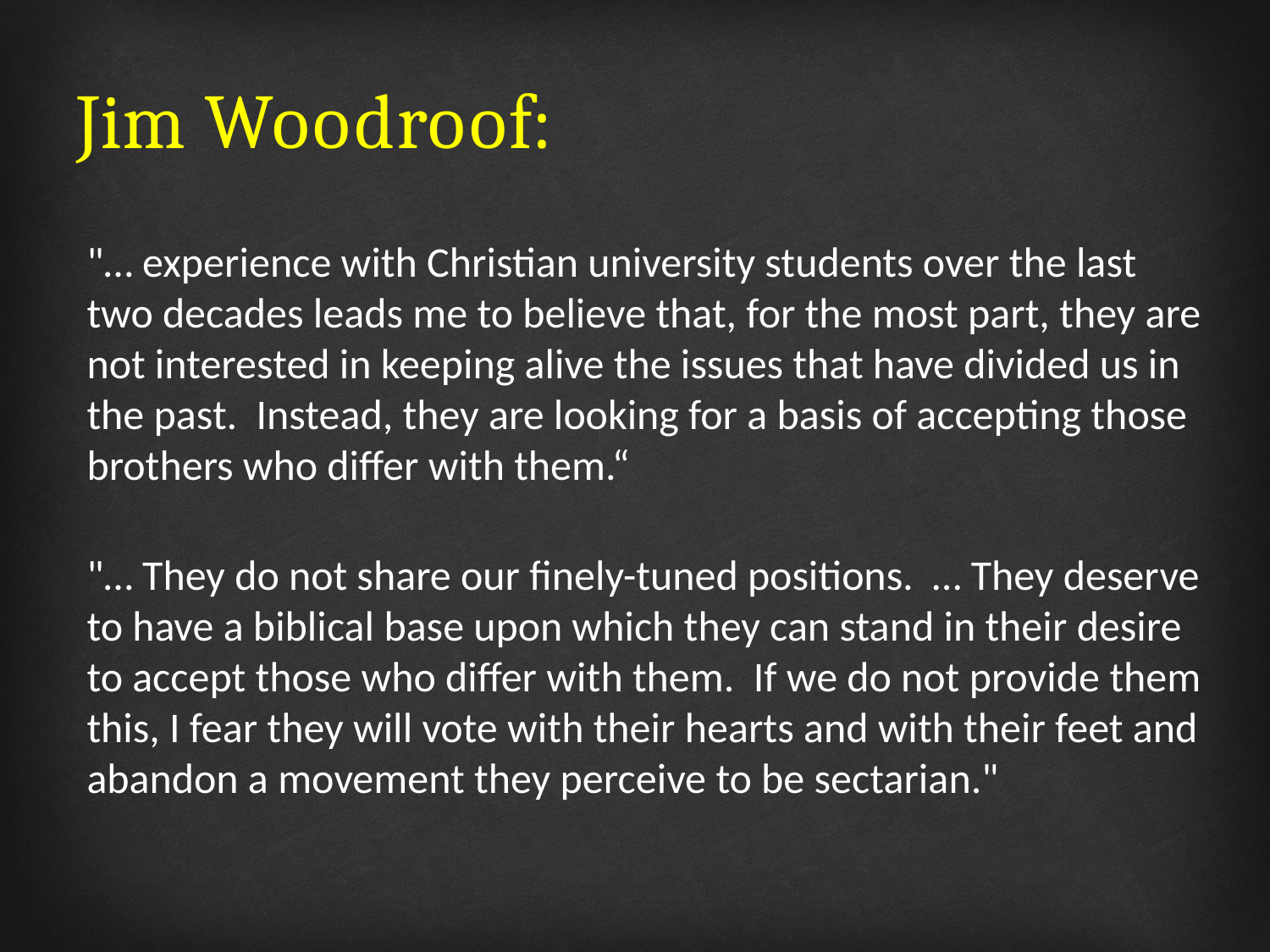

# Jim Woodroof:
"… experience with Christian university students over the last two decades leads me to believe that, for the most part, they are not interested in keeping alive the issues that have divided us in the past.  Instead, they are looking for a basis of accepting those brothers who differ with them.“
"… They do not share our finely-tuned positions.  … They deserve to have a biblical base upon which they can stand in their desire to accept those who differ with them.  If we do not provide them this, I fear they will vote with their hearts and with their feet and abandon a movement they perceive to be sectarian."